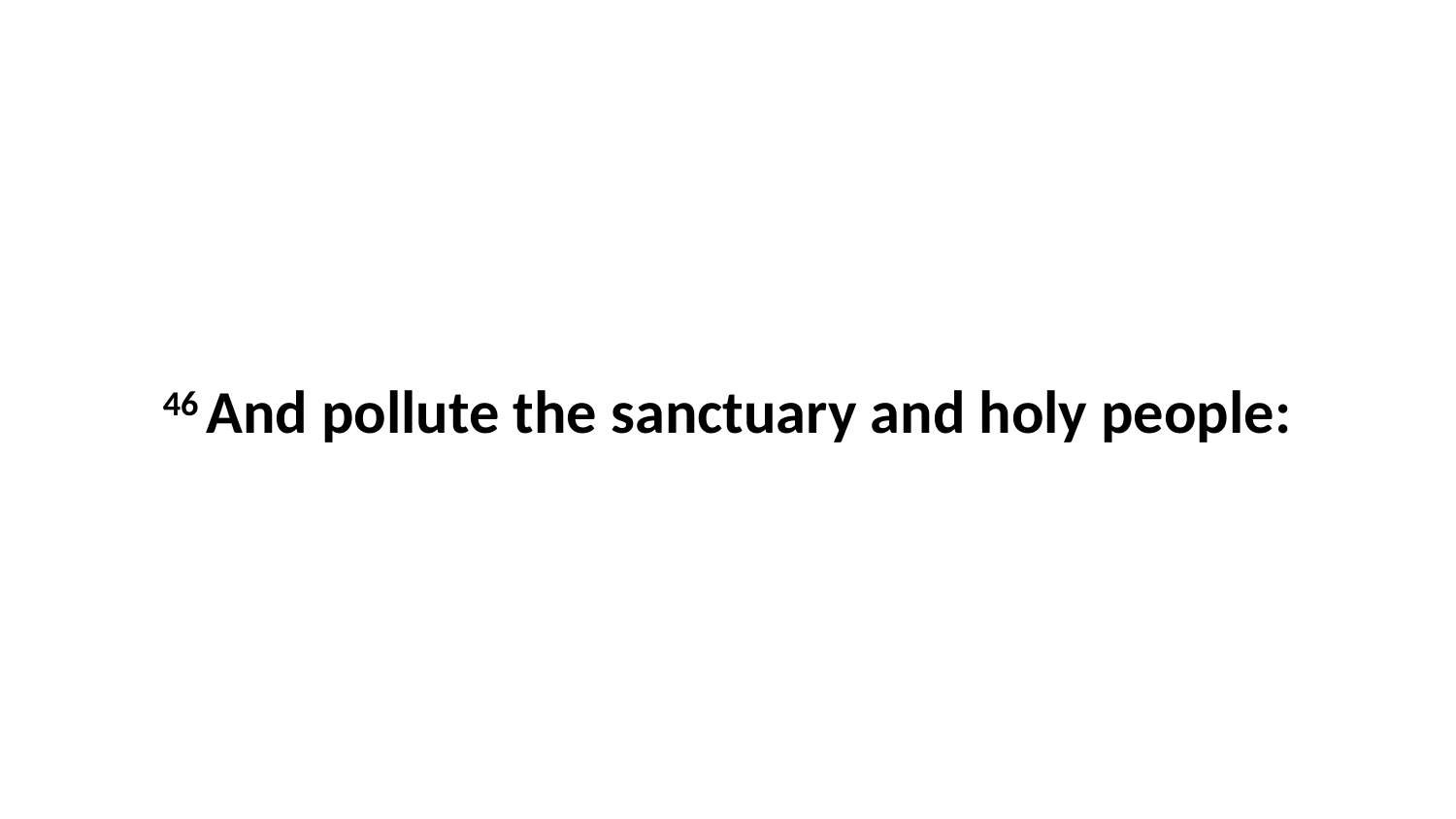

46 And pollute the sanctuary and holy people: